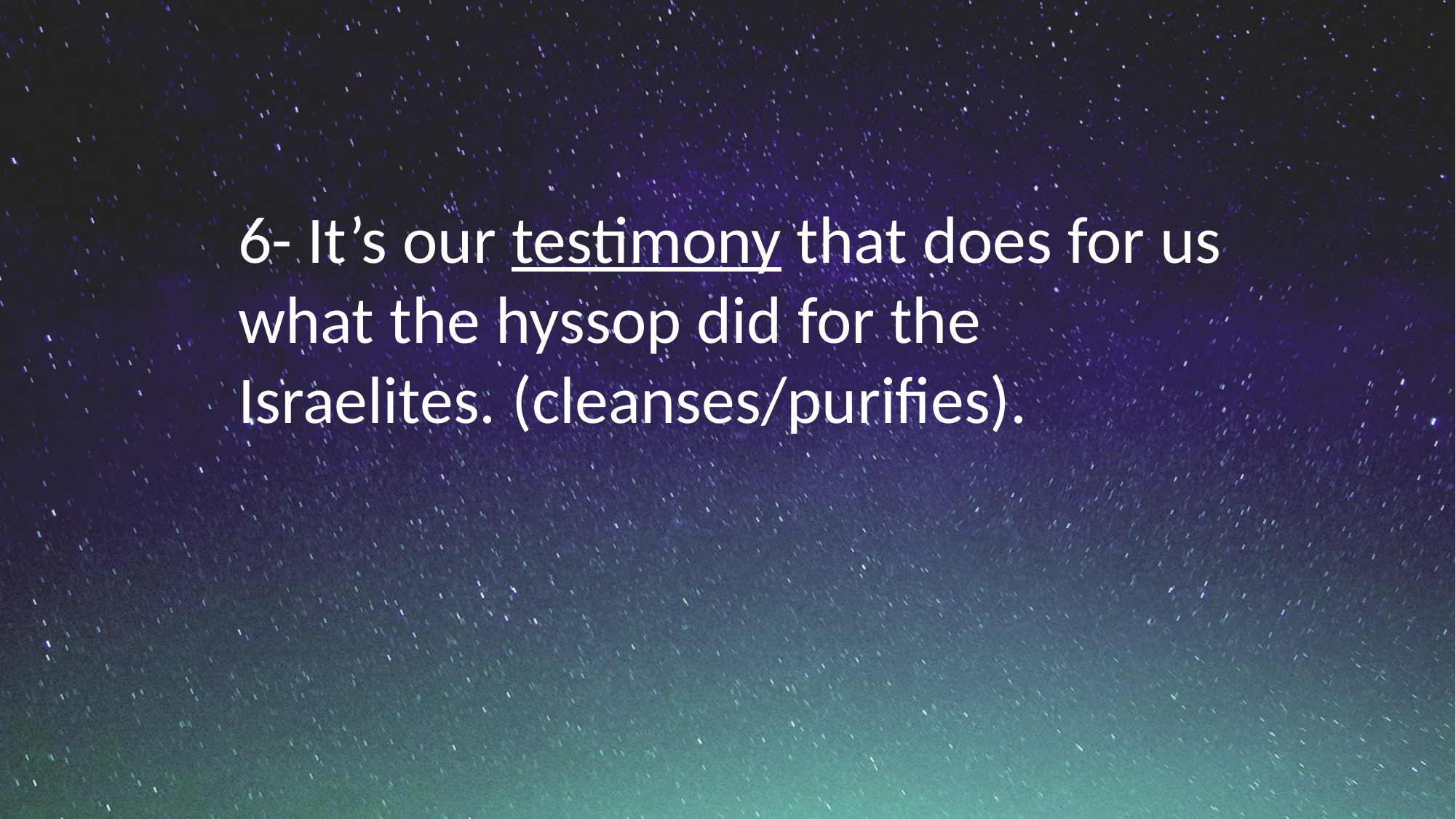

6- It’s our testimony that does for us what the hyssop did for the Israelites. (cleanses/purifies).